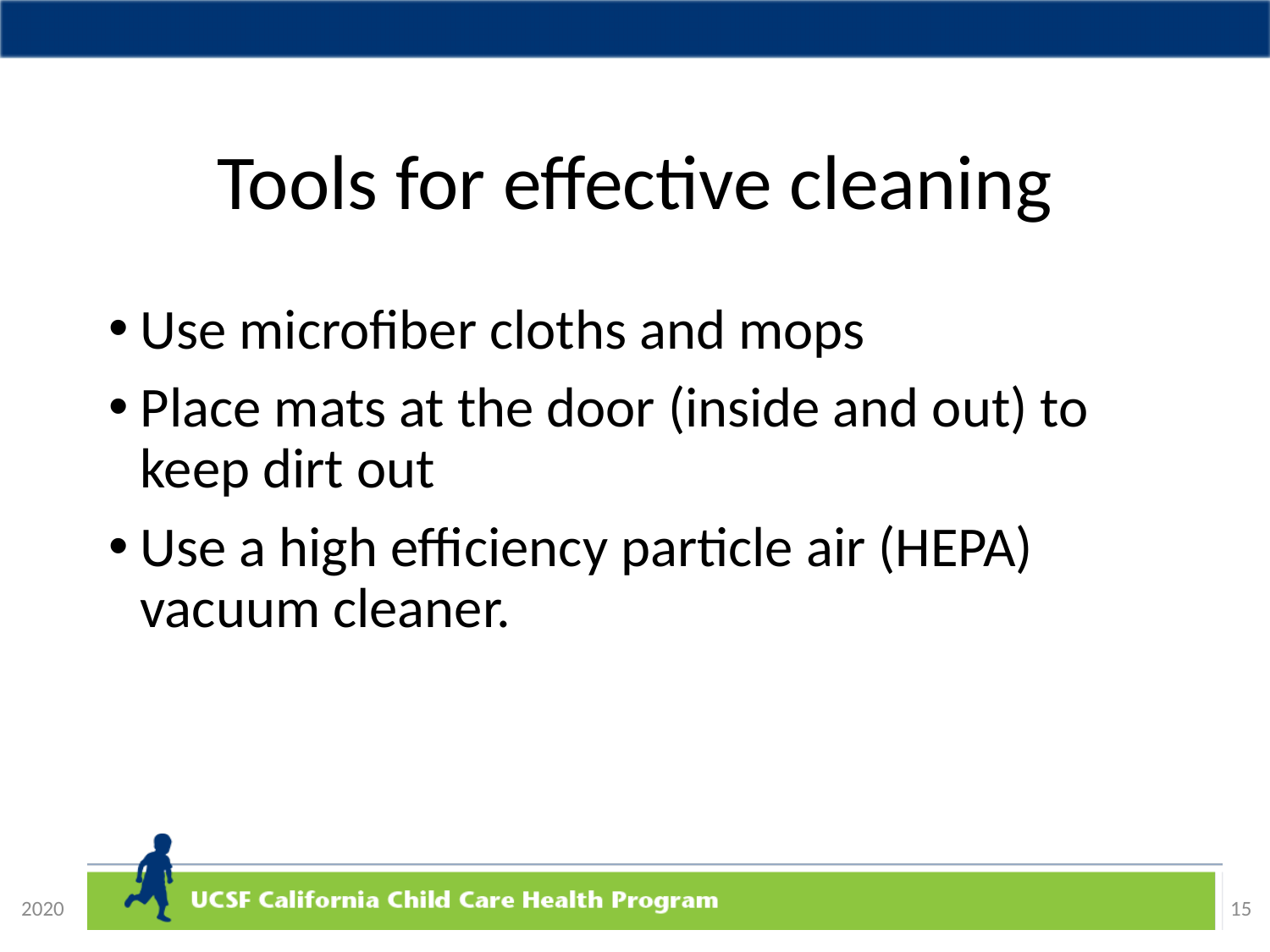

# Tools for effective cleaning

Use microfiber cloths and mops
Place mats at the door (inside and out) to keep dirt out
Use a high efficiency particle air (HEPA) vacuum cleaner.

2020
15